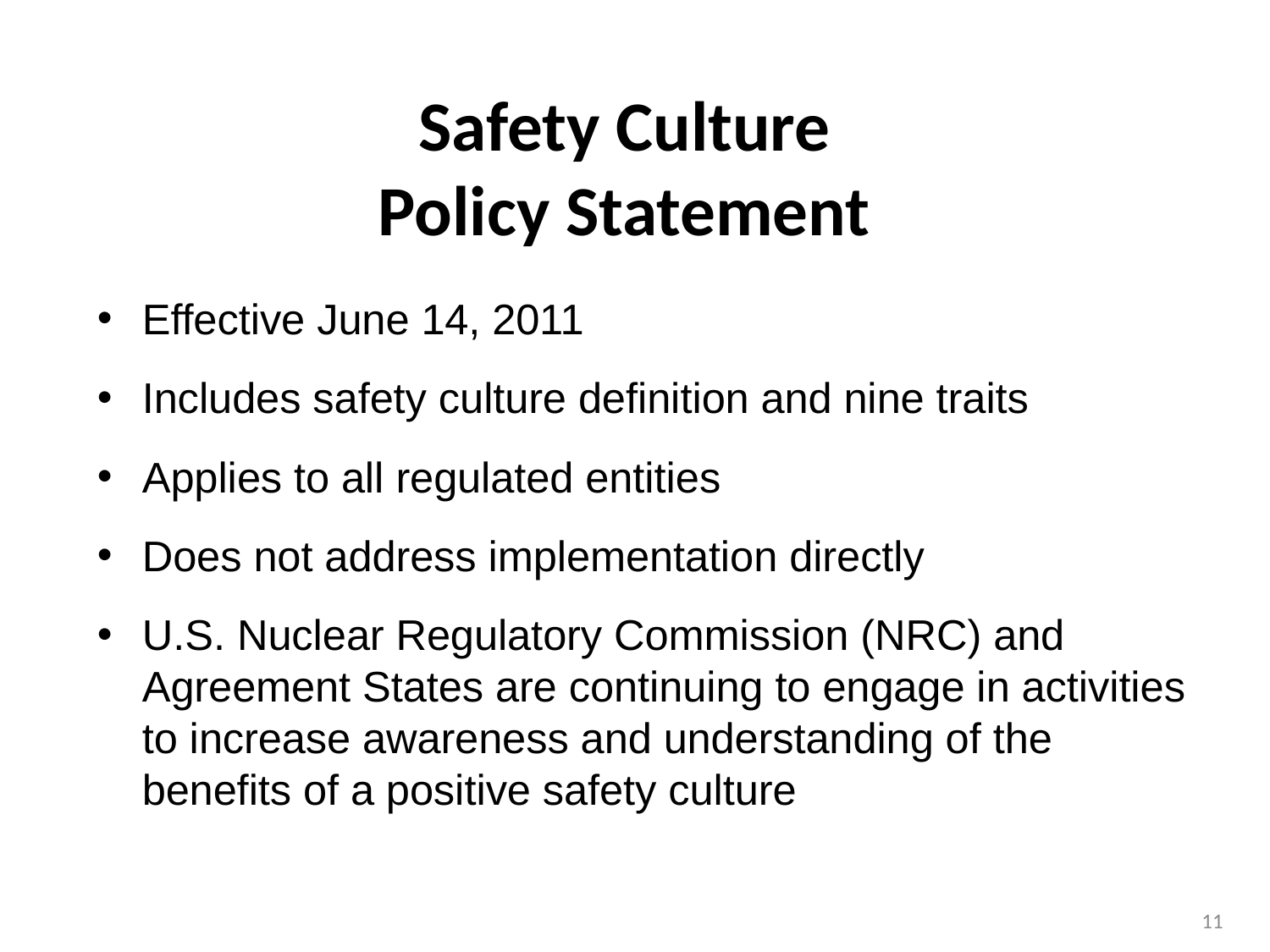

Safety Culture
Policy Statement
# Effective June 14, 2011
Includes safety culture definition and nine traits
Applies to all regulated entities
Does not address implementation directly
U.S. Nuclear Regulatory Commission (NRC) and Agreement States are continuing to engage in activities to increase awareness and understanding of the benefits of a positive safety culture

11